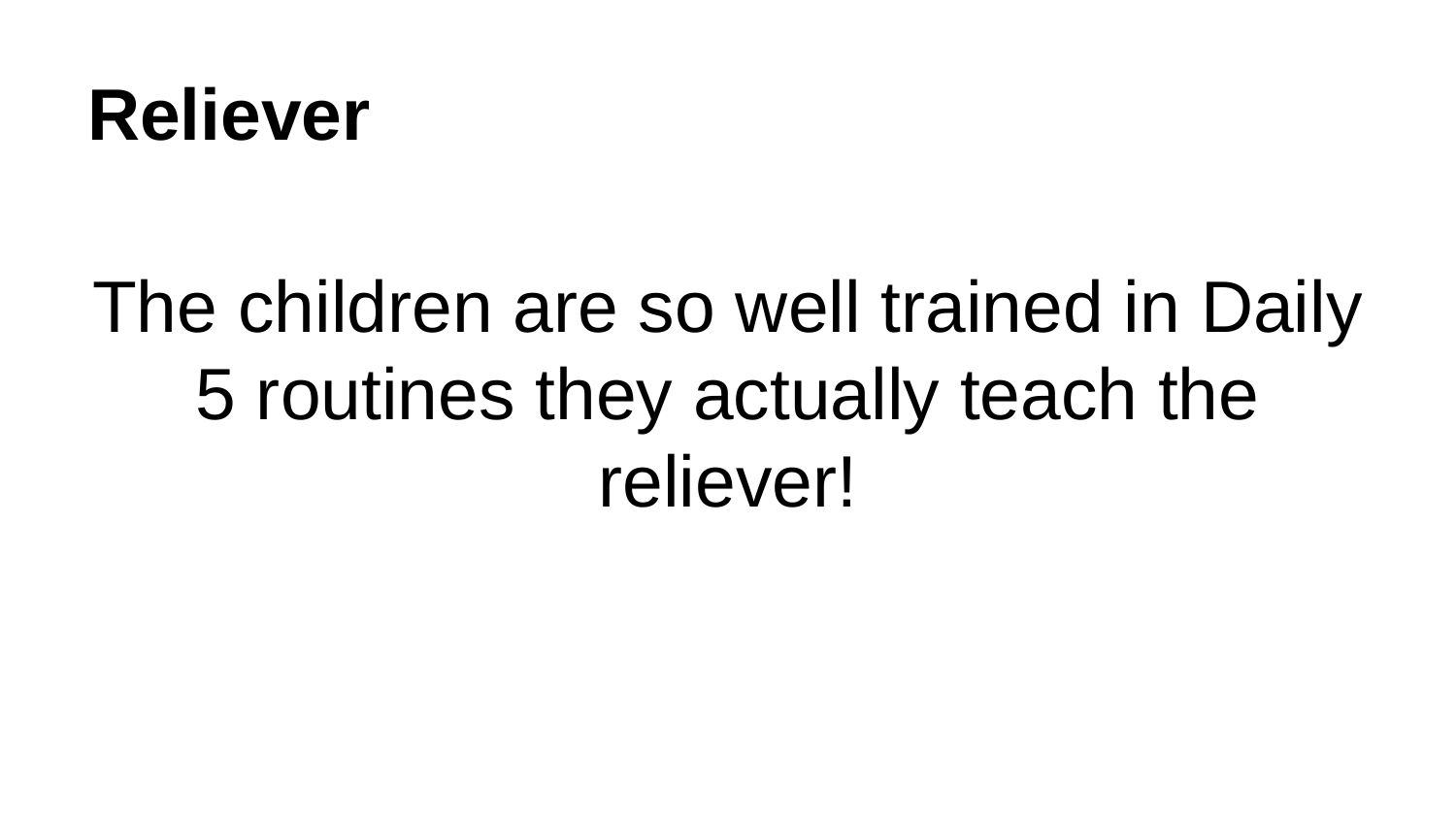

# Reliever

The children are so well trained in Daily 5 routines they actually teach the reliever!